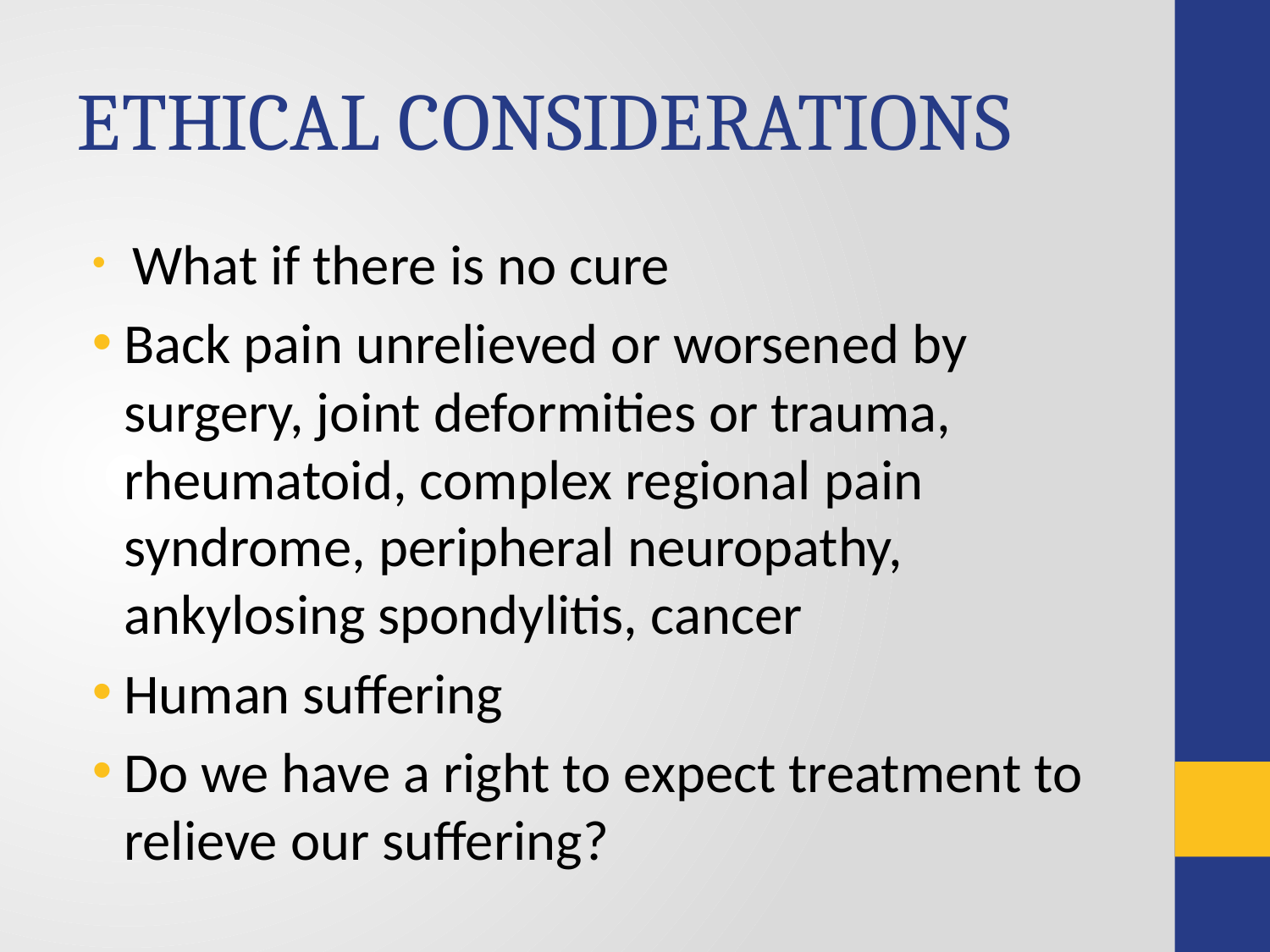

# ETHICAL CONSIDERATIONS
 What if there is no cure
Back pain unrelieved or worsened by surgery, joint deformities or trauma, rheumatoid, complex regional pain syndrome, peripheral neuropathy, ankylosing spondylitis, cancer
Human suffering
Do we have a right to expect treatment to relieve our suffering?